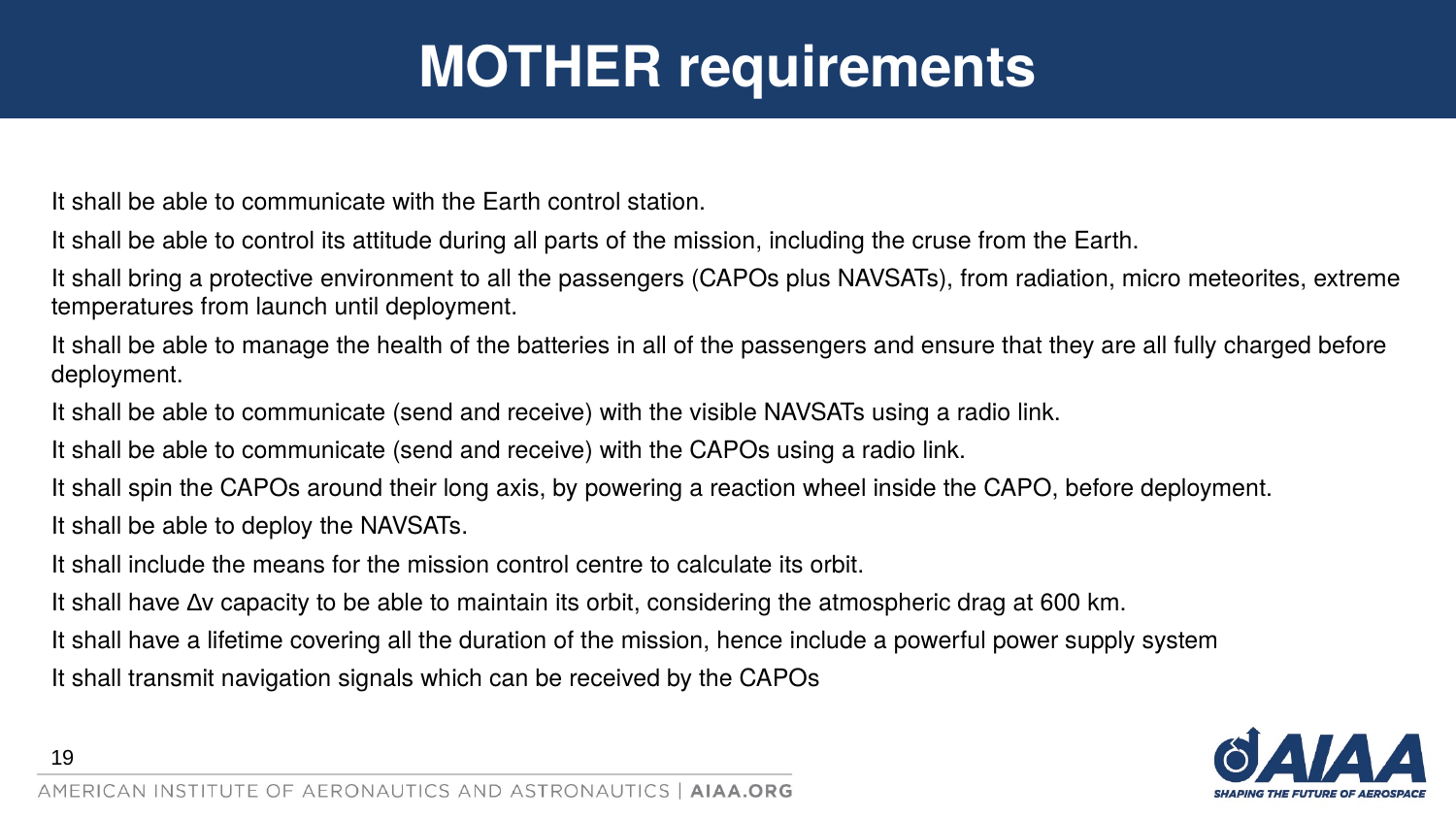

# MOTHER requirements
It shall be able to communicate with the Earth control station.
It shall be able to control its attitude during all parts of the mission, including the cruse from the Earth.
It shall bring a protective environment to all the passengers (CAPOs plus NAVSATs), from radiation, micro meteorites, extreme temperatures from launch until deployment.
It shall be able to manage the health of the batteries in all of the passengers and ensure that they are all fully charged before deployment.
It shall be able to communicate (send and receive) with the visible NAVSATs using a radio link.
It shall be able to communicate (send and receive) with the CAPOs using a radio link.
It shall spin the CAPOs around their long axis, by powering a reaction wheel inside the CAPO, before deployment.
It shall be able to deploy the NAVSATs.
It shall include the means for the mission control centre to calculate its orbit.
It shall have ∆v capacity to be able to maintain its orbit, considering the atmospheric drag at 600 km.
It shall have a lifetime covering all the duration of the mission, hence include a powerful power supply system
It shall transmit navigation signals which can be received by the CAPOs

19